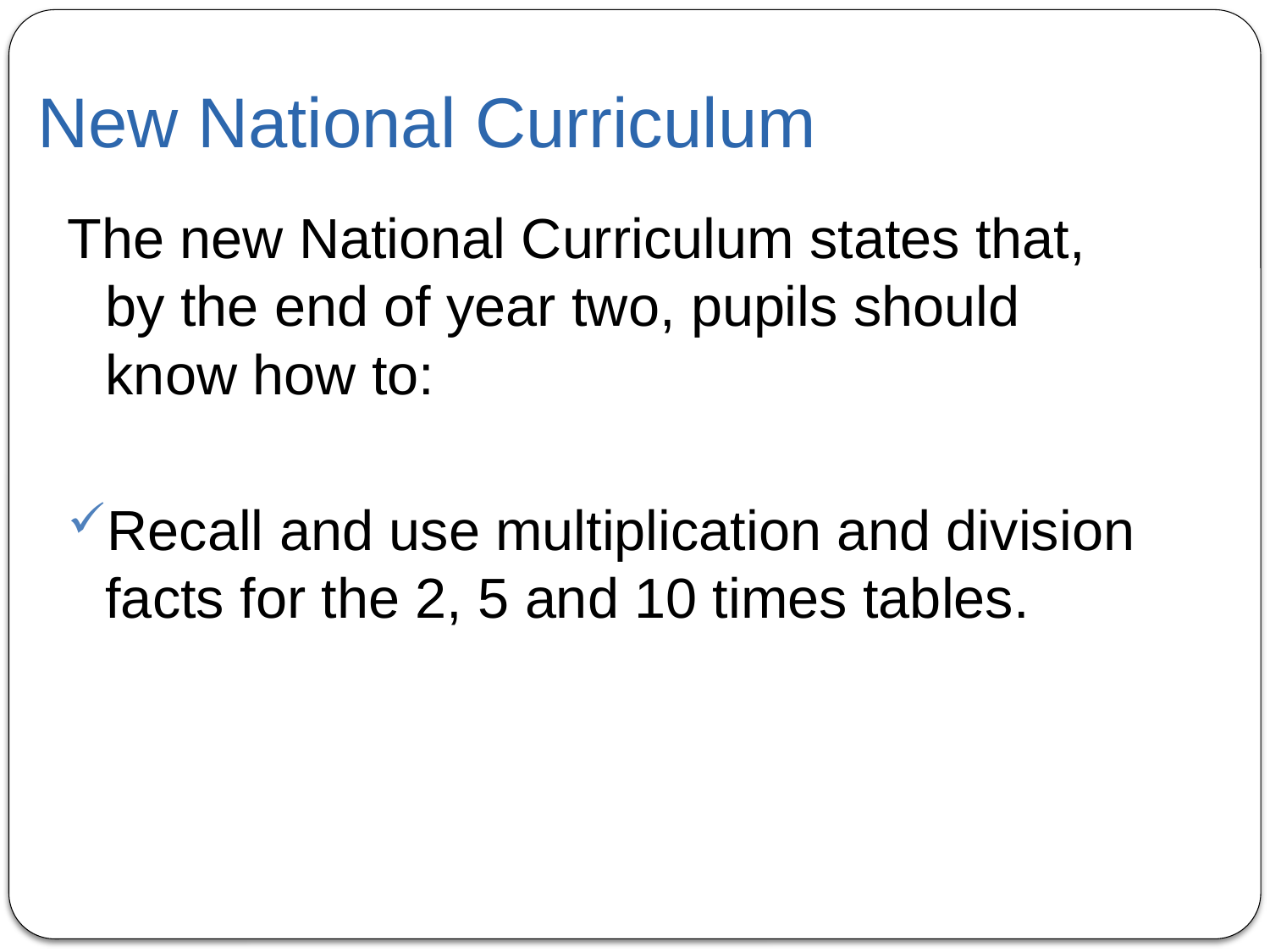

# New National Curriculum
The new National Curriculum states that, by the end of year two, pupils should know how to:

Recall and use multiplication and division facts for the 2, 5 and 10 times tables.